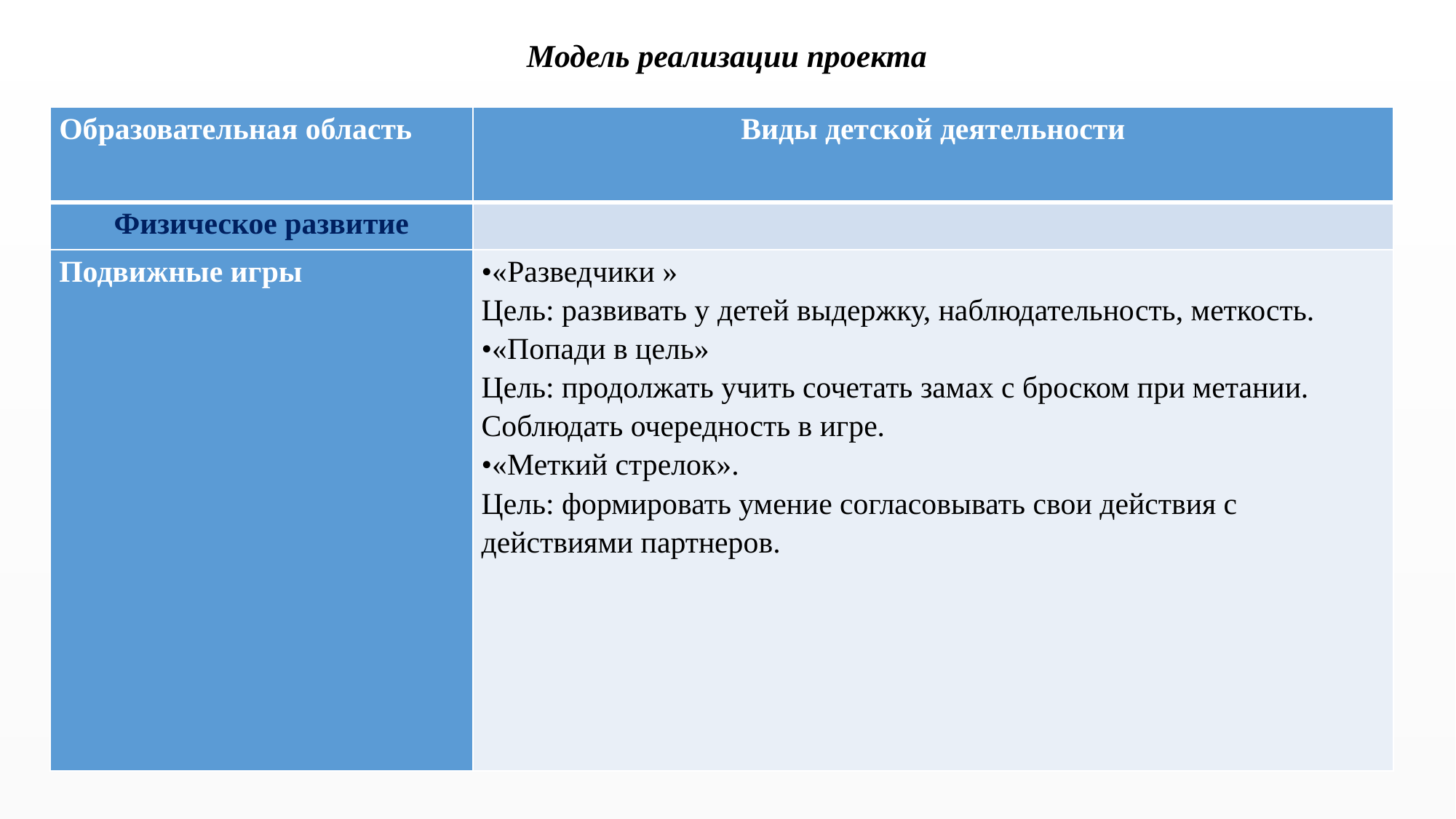

Модель реализации проекта

| Образовательная область | Виды детской деятельности |
| --- | --- |
| Физическое развитие |  |
| Подвижные игры | •«Разведчики »  Цель: развивать у детей выдержку, наблюдательность, меткость. •«Попади в цель»  Цель: продолжать учить сочетать замах с броском при метании. Соблюдать очередность в игре. •«Меткий стрелок». Цель: формировать умение согласовывать свои действия с действиями партнеров. |